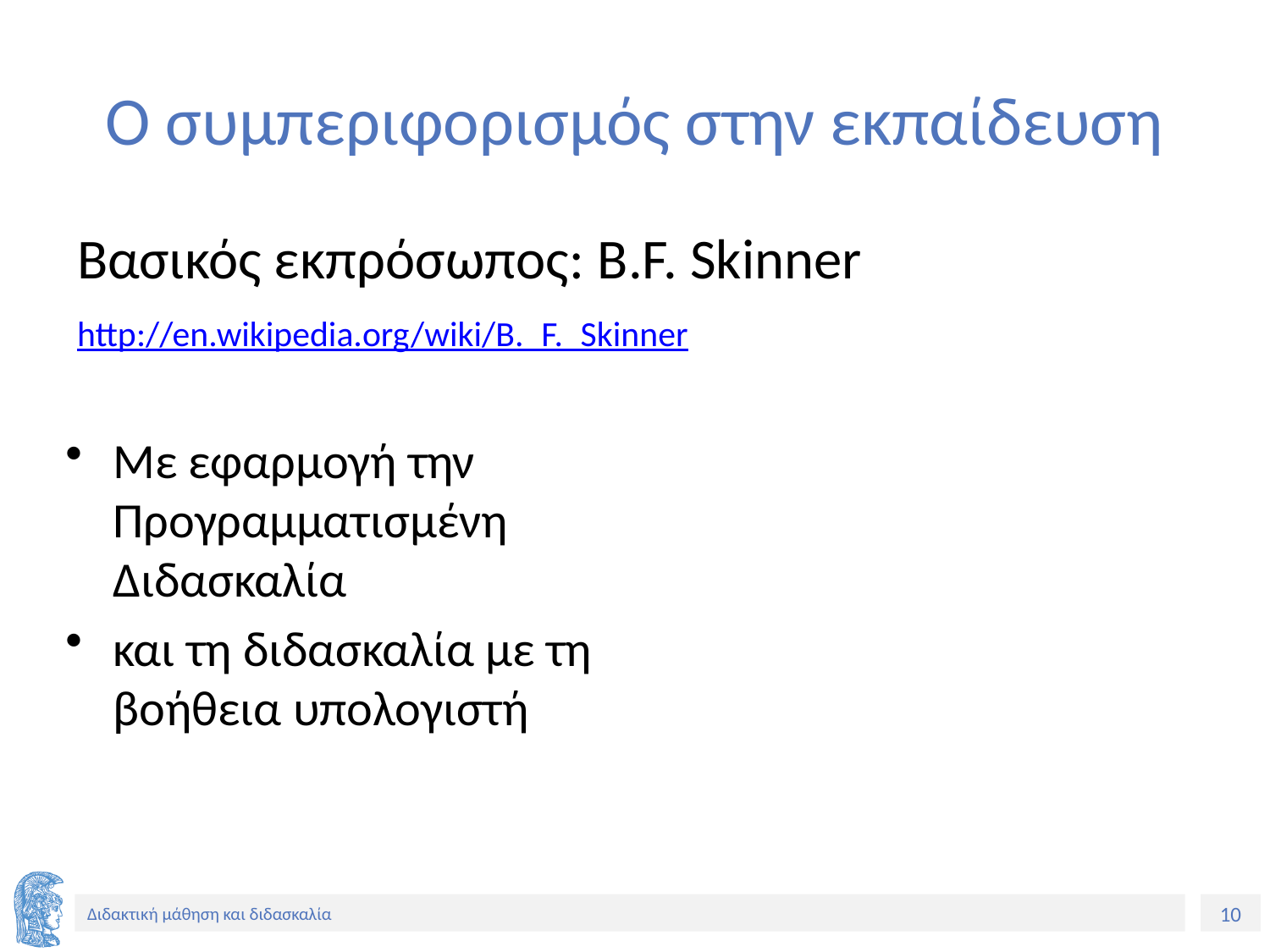

# Ο συμπεριφορισμός στην εκπαίδευση
Βασικός εκπρόσωπος: B.F. Skinner
http://en.wikipedia.org/wiki/B._F._Skinner

Με εφαρμογή την Προγραμματισμένη Διδασκαλία
και τη διδασκαλία με τη βοήθεια υπολογιστή